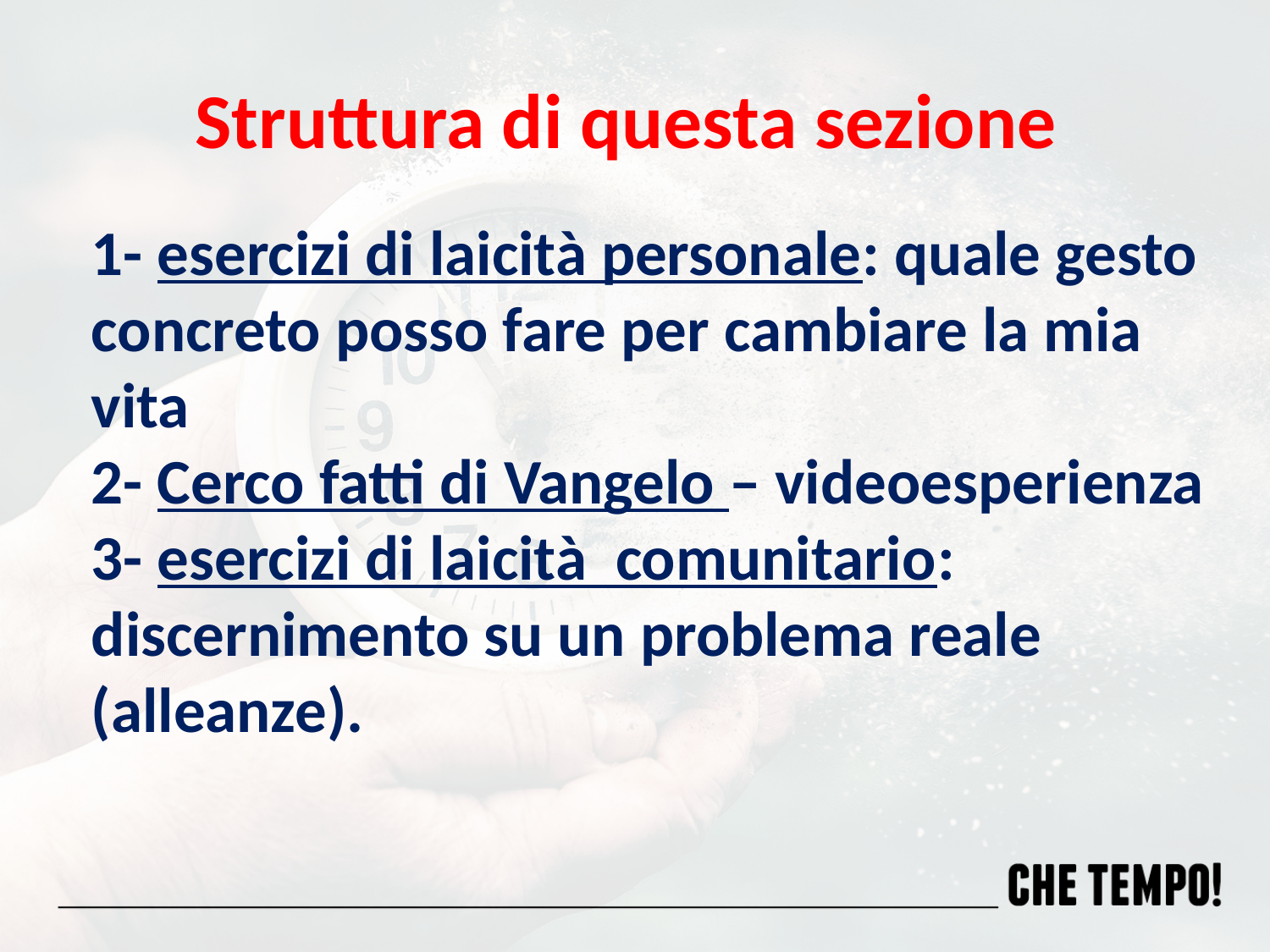

# Struttura di questa sezione
1- esercizi di laicità personale: quale gesto concreto posso fare per cambiare la mia vita
2- Cerco fatti di Vangelo – videoesperienza
3- esercizi di laicità  comunitario: discernimento su un problema reale (alleanze).